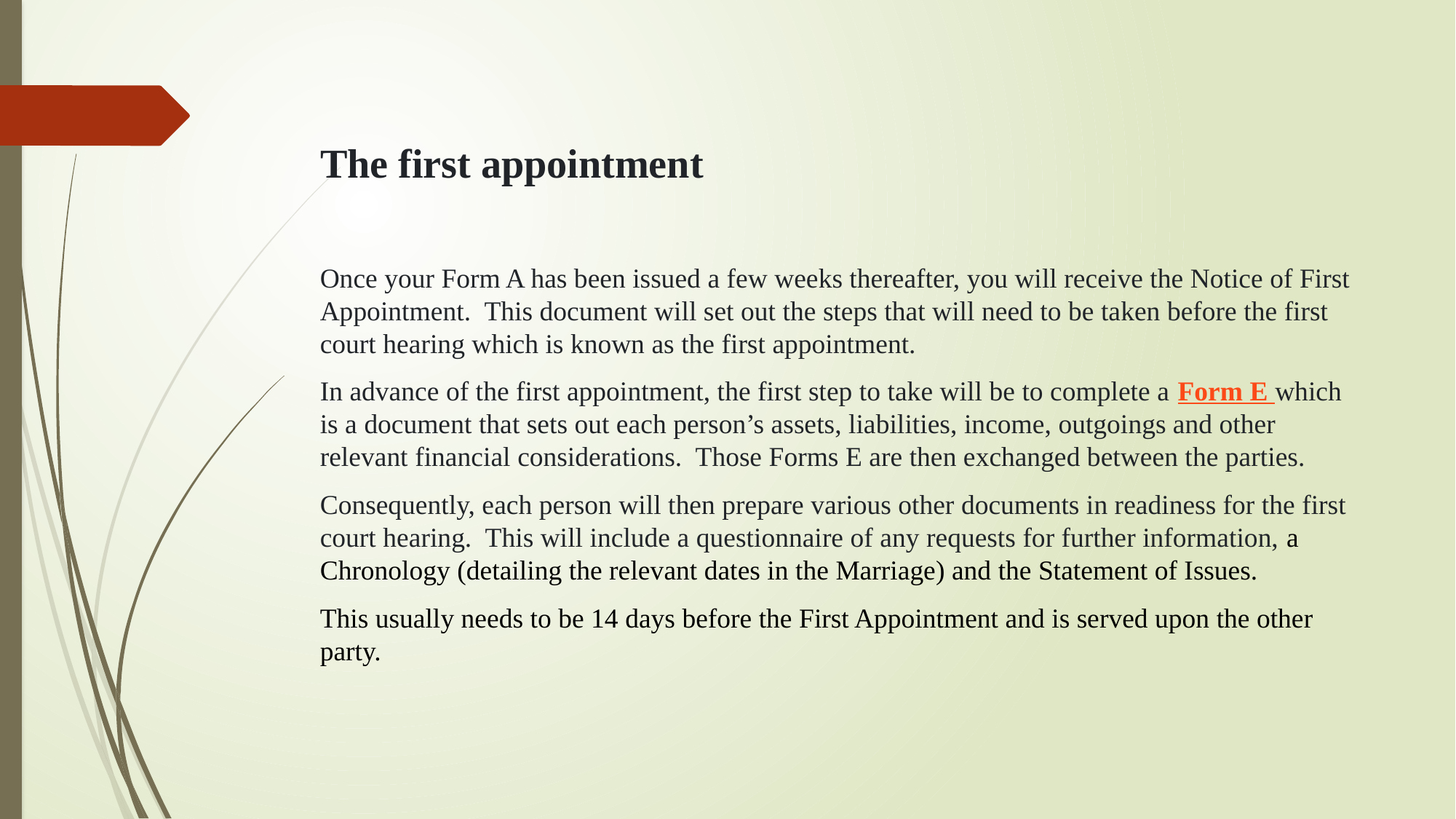

# The first appointment
Once your Form A has been issued a few weeks thereafter, you will receive the Notice of First Appointment.  This document will set out the steps that will need to be taken before the first court hearing which is known as the first appointment.
In advance of the first appointment, the first step to take will be to complete a Form E which is a document that sets out each person’s assets, liabilities, income, outgoings and other relevant financial considerations.  Those Forms E are then exchanged between the parties.
Consequently, each person will then prepare various other documents in readiness for the first court hearing.  This will include a questionnaire of any requests for further information, a Chronology (detailing the relevant dates in the Marriage) and the Statement of Issues.
This usually needs to be 14 days before the First Appointment and is served upon the other party.